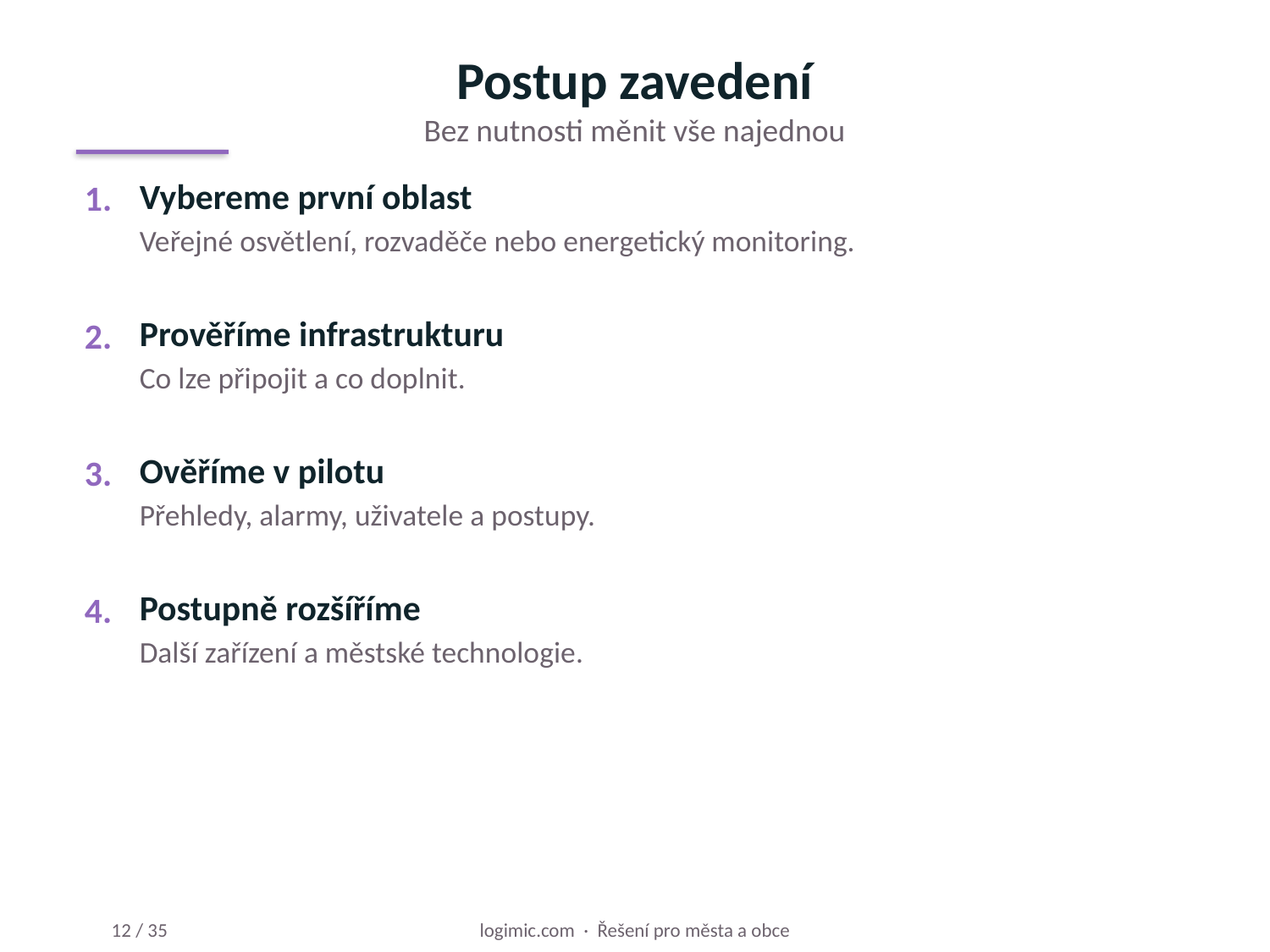

Postup zavedení
Bez nutnosti měnit vše najednou

Vybereme první oblast
Veřejné osvětlení, rozvaděče nebo energetický monitoring.
1.
Prověříme infrastrukturu
Co lze připojit a co doplnit.
2.
Ověříme v pilotu
Přehledy, alarmy, uživatele a postupy.
3.
Postupně rozšíříme
Další zařízení a městské technologie.
4.
logimic.com  ·  Řešení pro města a obce
12 / 35